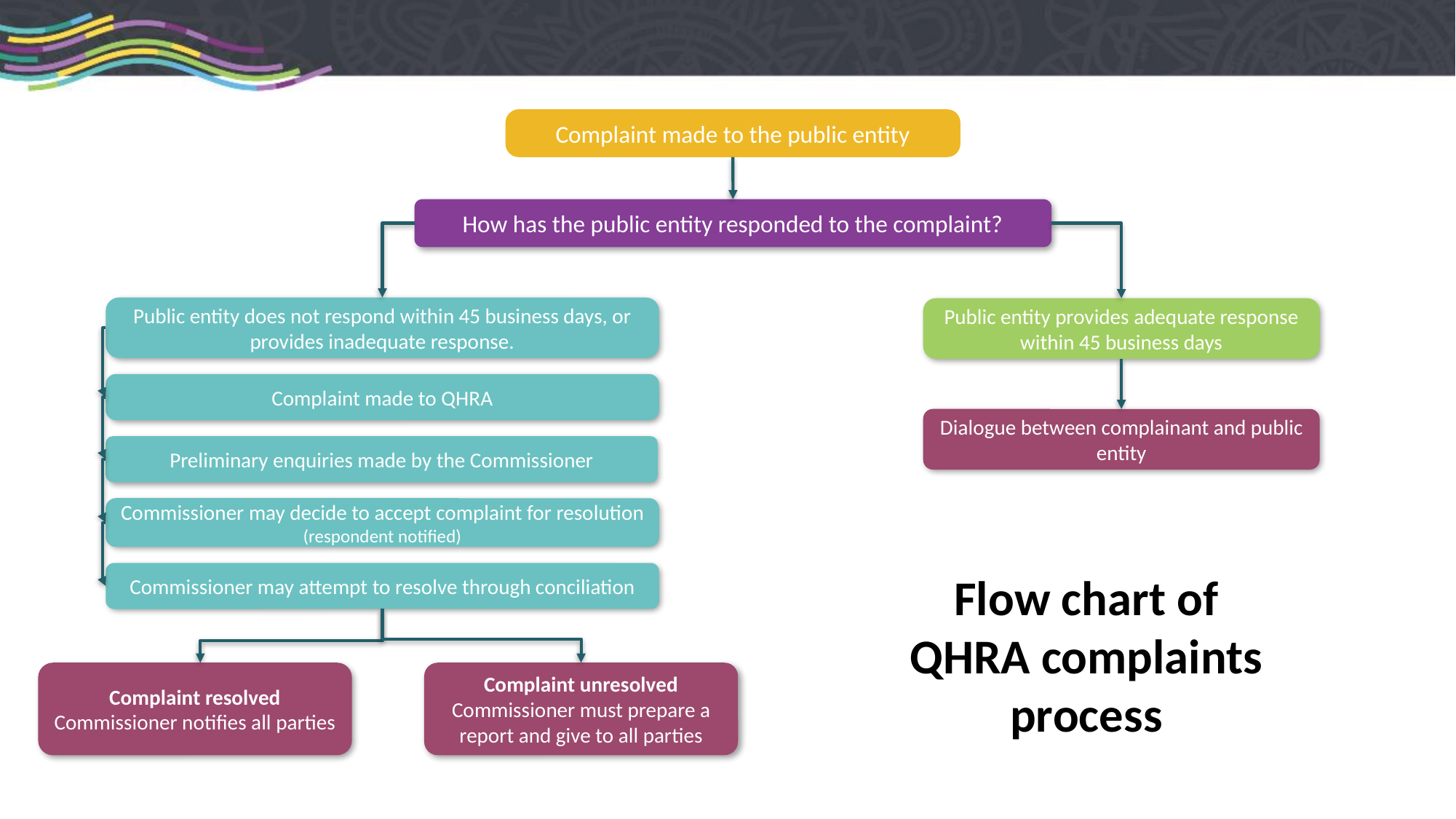

Complaint made to the public entity
How has the public entity responded to the complaint?
Public entity does not respond within 45 business days, or provides inadequate response.
Public entity provides adequate response within 45 business days
Complaint made to QHRA
Dialogue between complainant and public entity
Preliminary enquiries made by the Commissioner
Commissioner may decide to accept complaint for resolution (respondent notified)
Flow chart of QHRA complaints process
Commissioner may attempt to resolve through conciliation
Complaint resolved
Commissioner notifies all parties
Complaint unresolved
Commissioner must prepare a report and give to all parties